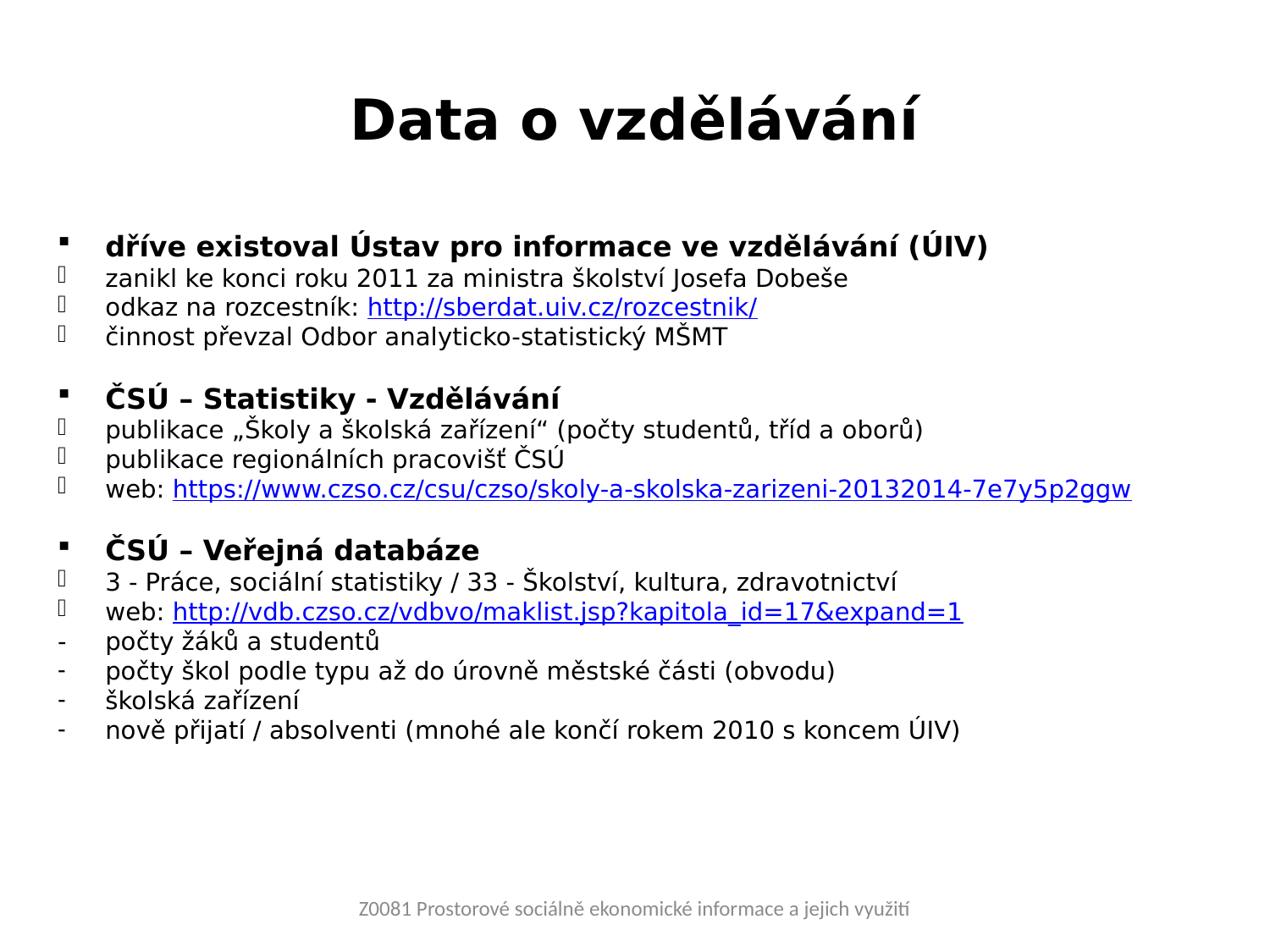

# Data o vzdělávání
dříve existoval Ústav pro informace ve vzdělávání (ÚIV)
zanikl ke konci roku 2011 za ministra školství Josefa Dobeše
odkaz na rozcestník: http://sberdat.uiv.cz/rozcestnik/
činnost převzal Odbor analyticko-statistický MŠMT

ČSÚ – Statistiky - Vzdělávání
publikace „Školy a školská zařízení“ (počty studentů, tříd a oborů)
publikace regionálních pracovišť ČSÚ
web: https://www.czso.cz/csu/czso/skoly-a-skolska-zarizeni-20132014-7e7y5p2ggw

ČSÚ – Veřejná databáze
3 - Práce, sociální statistiky / 33 - Školství, kultura, zdravotnictví
web: http://vdb.czso.cz/vdbvo/maklist.jsp?kapitola_id=17&expand=1
-	počty žáků a studentů
počty škol podle typu až do úrovně městské části (obvodu)
školská zařízení
nově přijatí / absolventi (mnohé ale končí rokem 2010 s koncem ÚIV)

Z0081 Prostorové sociálně ekonomické informace a jejich využití